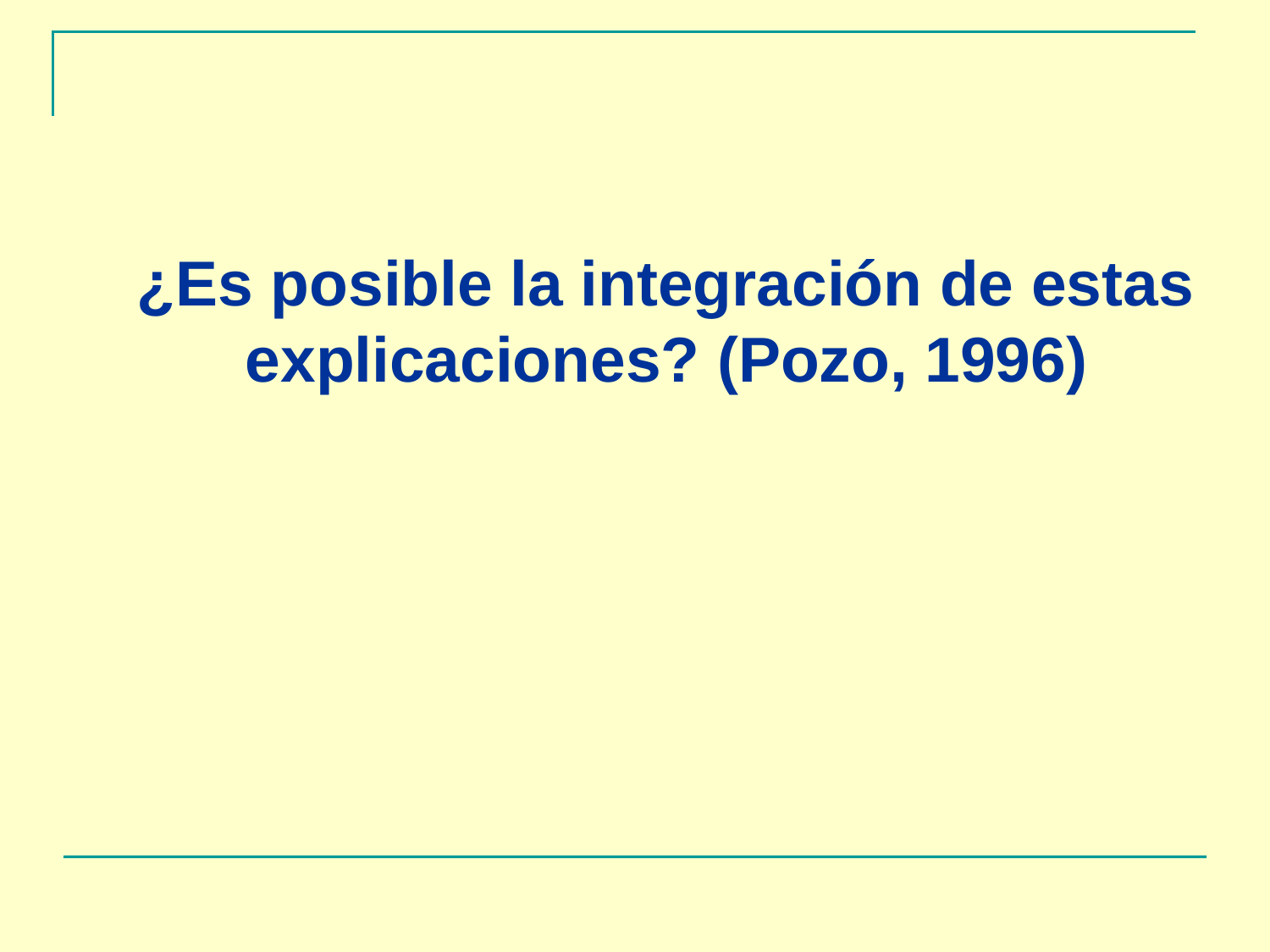

¿Es posible la integración de estas explicaciones? (Pozo, 1996)